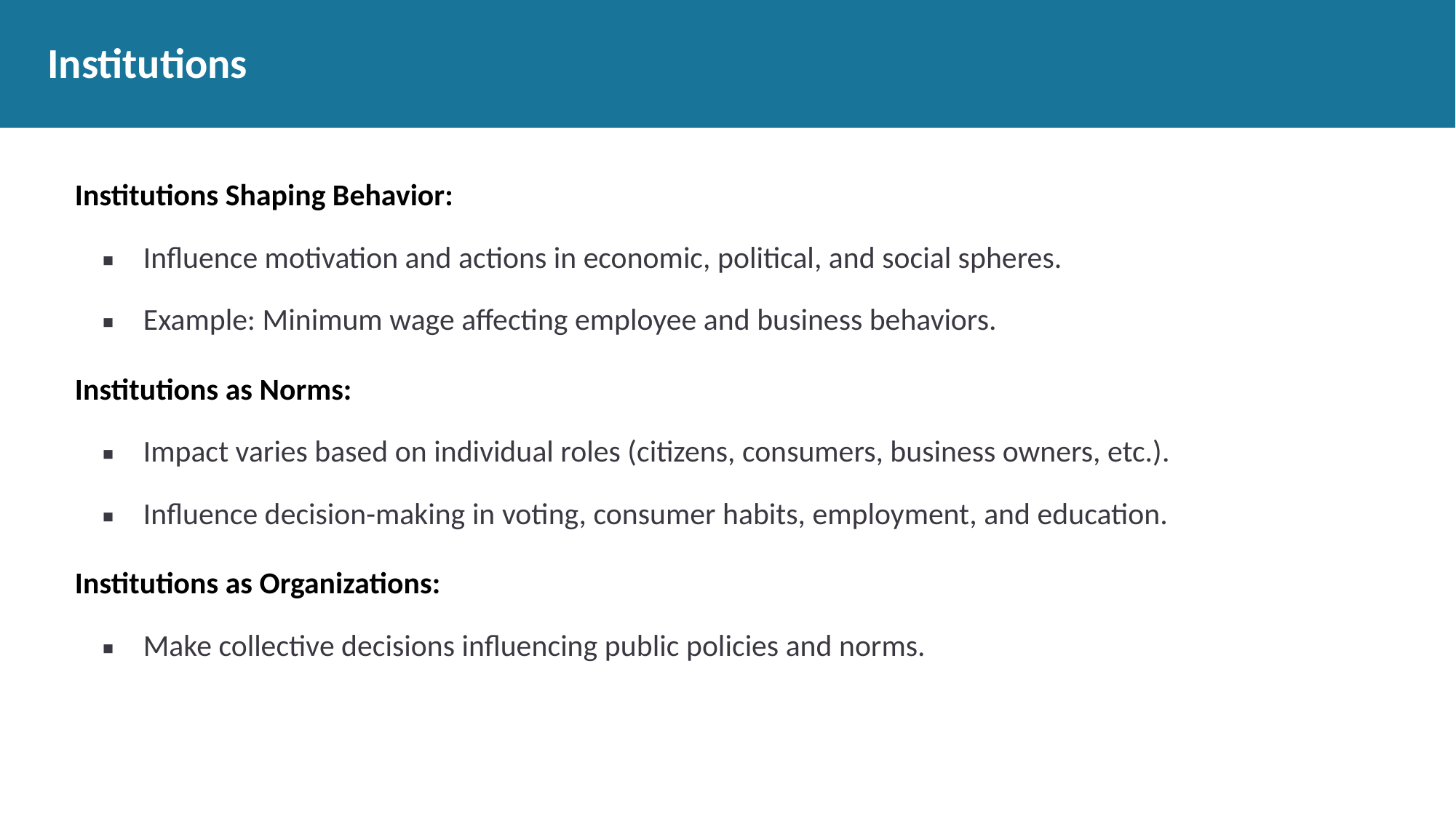

# Institutions
Institutions Shaping Behavior:
Influence motivation and actions in economic, political, and social spheres.
Example: Minimum wage affecting employee and business behaviors.
Institutions as Norms:
Impact varies based on individual roles (citizens, consumers, business owners, etc.).
Influence decision-making in voting, consumer habits, employment, and education.
Institutions as Organizations:
Make collective decisions influencing public policies and norms.